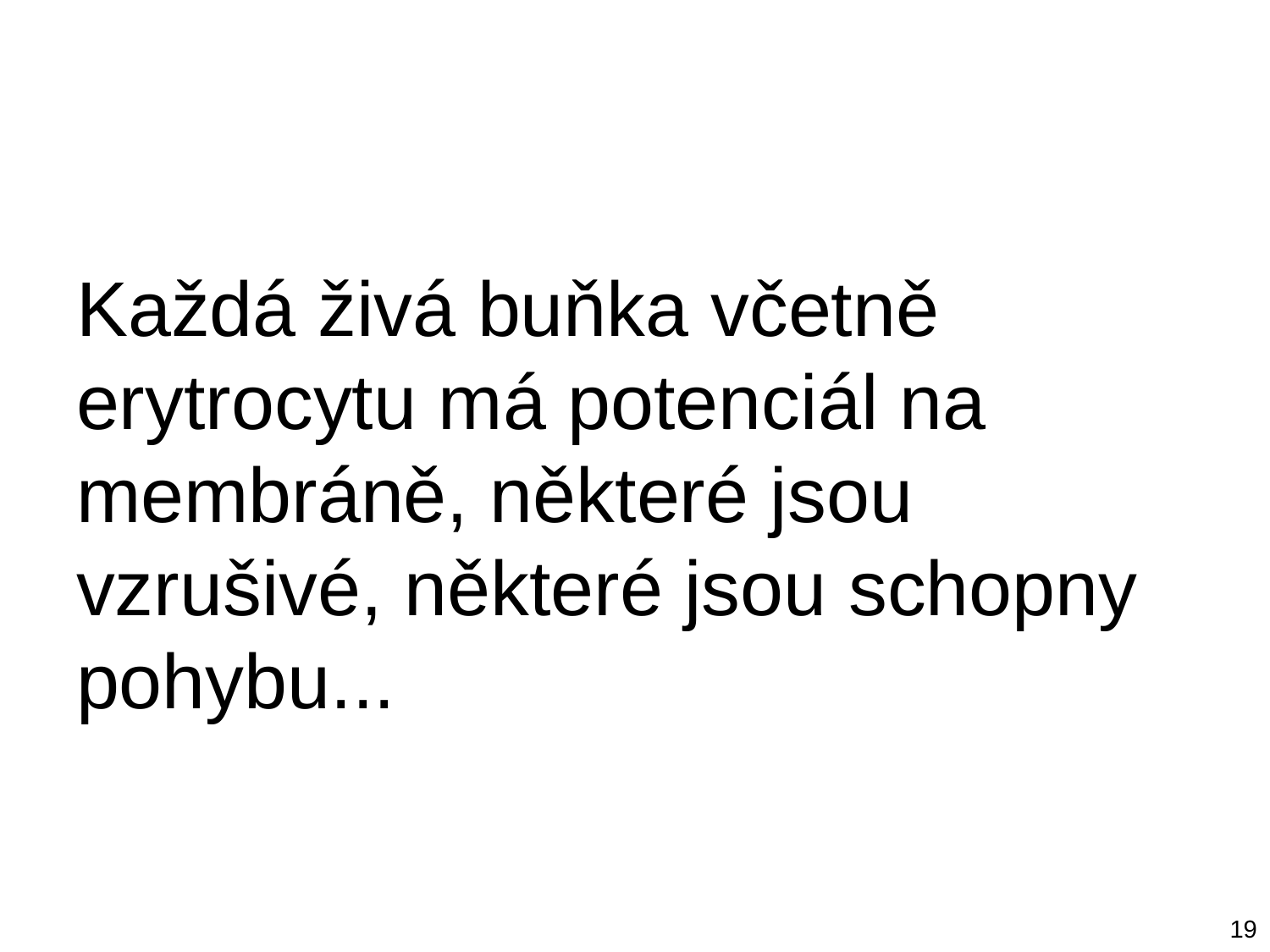

# Každá živá buňka včetně erytrocytu má potenciál na membráně, některé jsou vzrušivé, některé jsou schopny pohybu...
19